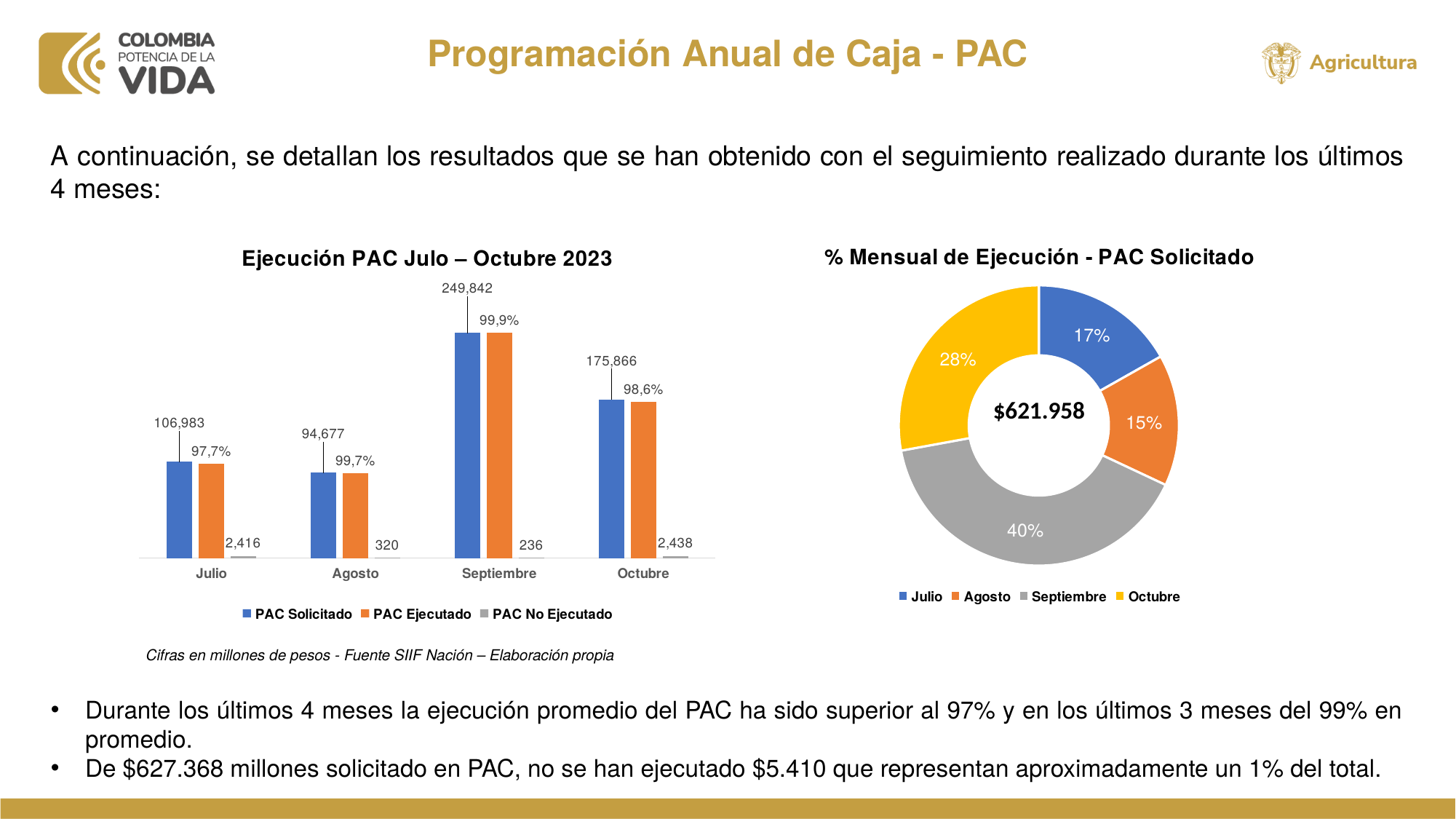

Programación Anual de Caja - PAC
A continuación, se detallan los resultados que se han obtenido con el seguimiento realizado durante los últimos 4 meses:

### Chart: % Mensual de Ejecución - PAC Solicitado

| Category | % de Ejecución PAC |
|---|---|
| Julio | 0.16812484326511098 |
| Agosto | 0.15171017611965998 |
| Septiembre | 0.4013225296339053 |
| Octubre | 0.2788424509813237 |

### Chart: Ejecución PAC Julo – Octubre 2023

| Category | PAC Solicitado | PAC Ejecutado | PAC No Ejecutado |
|---|---|---|---|
| Julio | 106982936575.79001 | 104566631870.21999 | 2416304705.5700226 |
| Agosto | 94676966072.72 | 94357394357.57 | 319571715.1499939 |
| Septiembre | 249842131834.80002 | 249605854806.84 | 236277027.96002197 |
| Octubre | 175866002170.66003 | 173428360468.87 | 2437641701.790039 |
$621.958
Cifras en millones de pesos - Fuente SIIF Nación – Elaboración propia
Durante los últimos 4 meses la ejecución promedio del PAC ha sido superior al 97% y en los últimos 3 meses del 99% en promedio.
De $627.368 millones solicitado en PAC, no se han ejecutado $5.410 que representan aproximadamente un 1% del total.